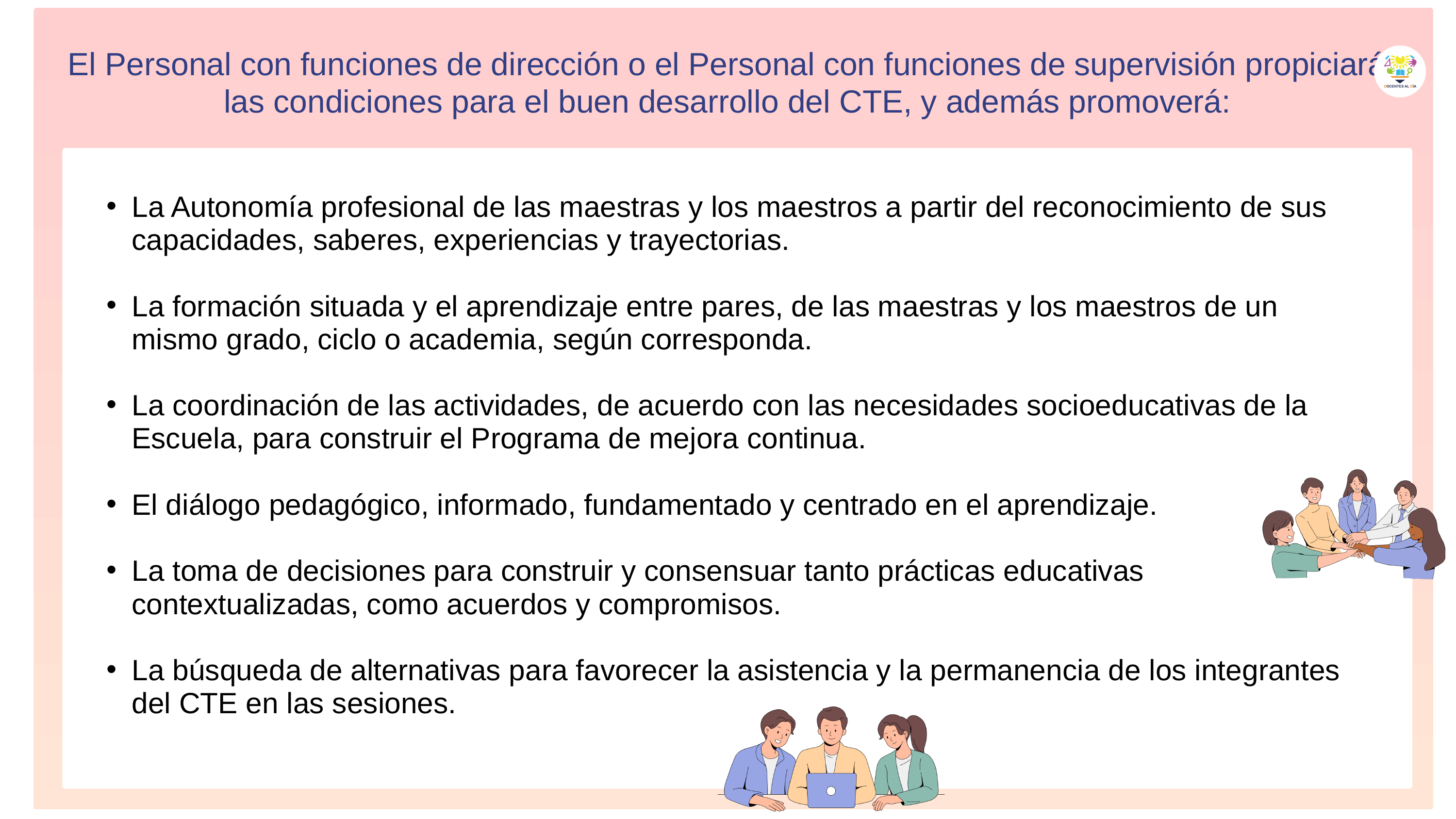

El Personal con funciones de dirección o el Personal con funciones de supervisión propiciará las condiciones para el buen desarrollo del CTE, y además promoverá:

La Autonomía profesional de las maestras y los maestros a partir del reconocimiento de sus capacidades, saberes, experiencias y trayectorias.

La formación situada y el aprendizaje entre pares, de las maestras y los maestros de un mismo grado, ciclo o academia, según corresponda.

La coordinación de las actividades, de acuerdo con las necesidades socioeducativas de la Escuela, para construir el Programa de mejora continua.

El diálogo pedagógico, informado, fundamentado y centrado en el aprendizaje.

La toma de decisiones para construir y consensuar tanto prácticas educativas contextualizadas, como acuerdos y compromisos.

La búsqueda de alternativas para favorecer la asistencia y la permanencia de los integrantes del CTE en las sesiones.